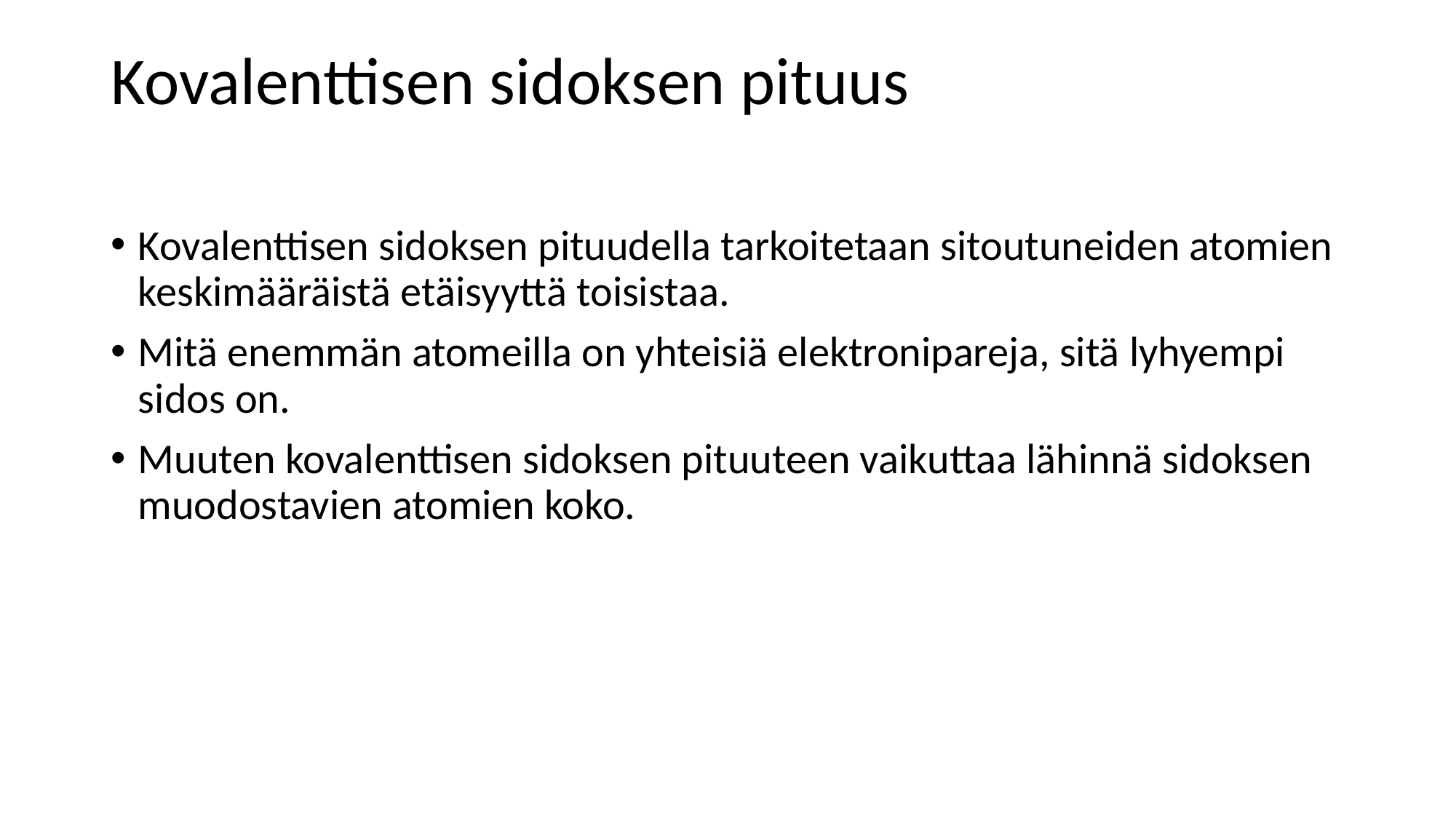

# Kovalenttisen sidoksen pituus
Kovalenttisen sidoksen pituudella tarkoitetaan sitoutuneiden atomien keskimääräistä etäisyyttä toisistaa.
Mitä enemmän atomeilla on yhteisiä elektronipareja, sitä lyhyempi sidos on.
Muuten kovalenttisen sidoksen pituuteen vaikuttaa lähinnä sidoksen muodostavien atomien koko.